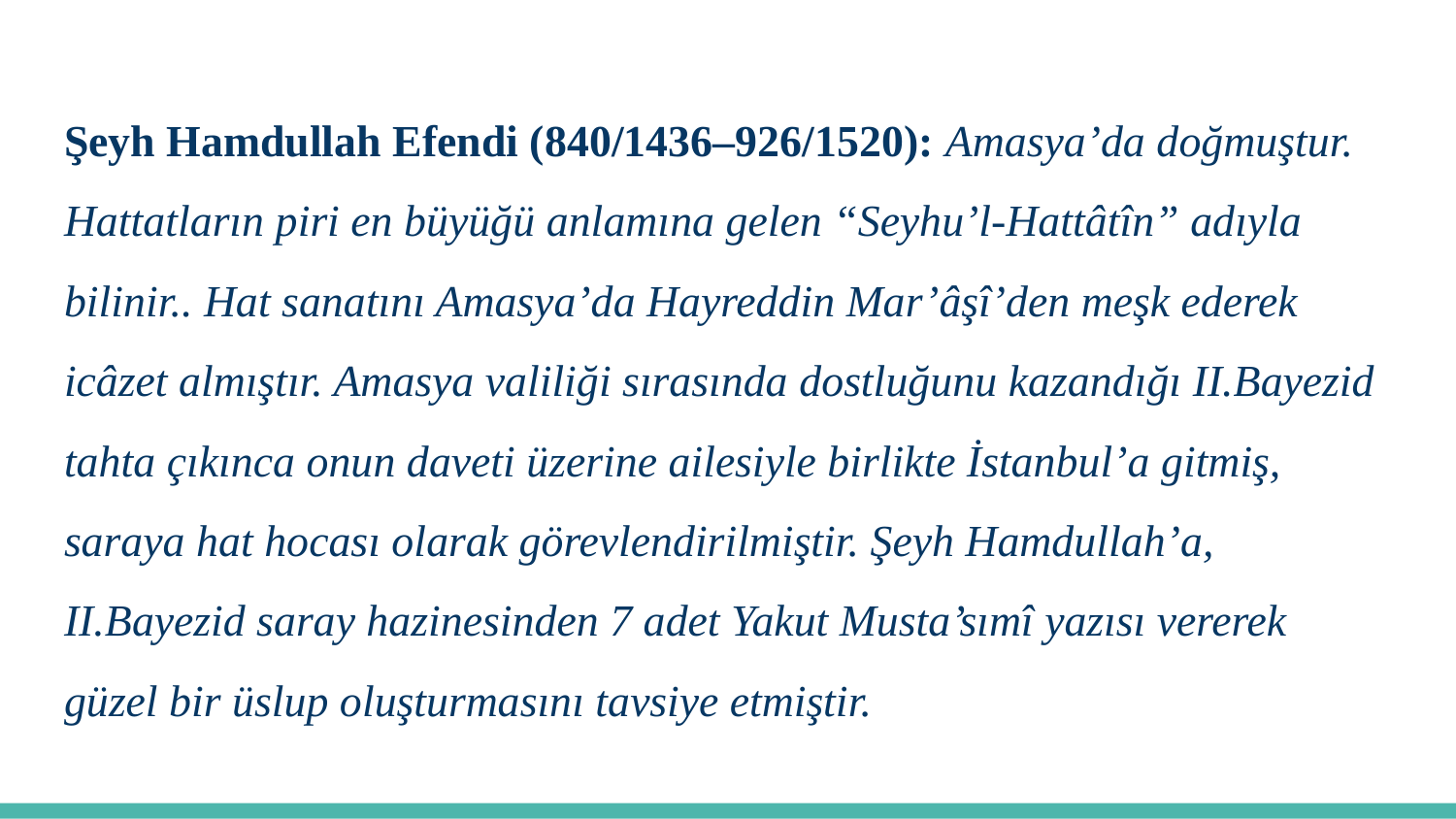

Şeyh Hamdullah Efendi (840/1436–926/1520): Amasya’da doğmuştur. Hattatların piri en büyüğü anlamına gelen “Seyhu’l-Hattâtîn” adıyla bilinir.. Hat sanatını Amasya’da Hayreddin Mar’âşî’den meşk ederek icâzet almıştır. Amasya valiliği sırasında dostluğunu kazandığı II.Bayezid tahta çıkınca onun daveti üzerine ailesiyle birlikte İstanbul’a gitmiş, saraya hat hocası olarak görevlendirilmiştir. Şeyh Hamdullah’a, II.Bayezid saray hazinesinden 7 adet Yakut Musta’sımî yazısı vererek güzel bir üslup oluşturmasını tavsiye etmiştir.